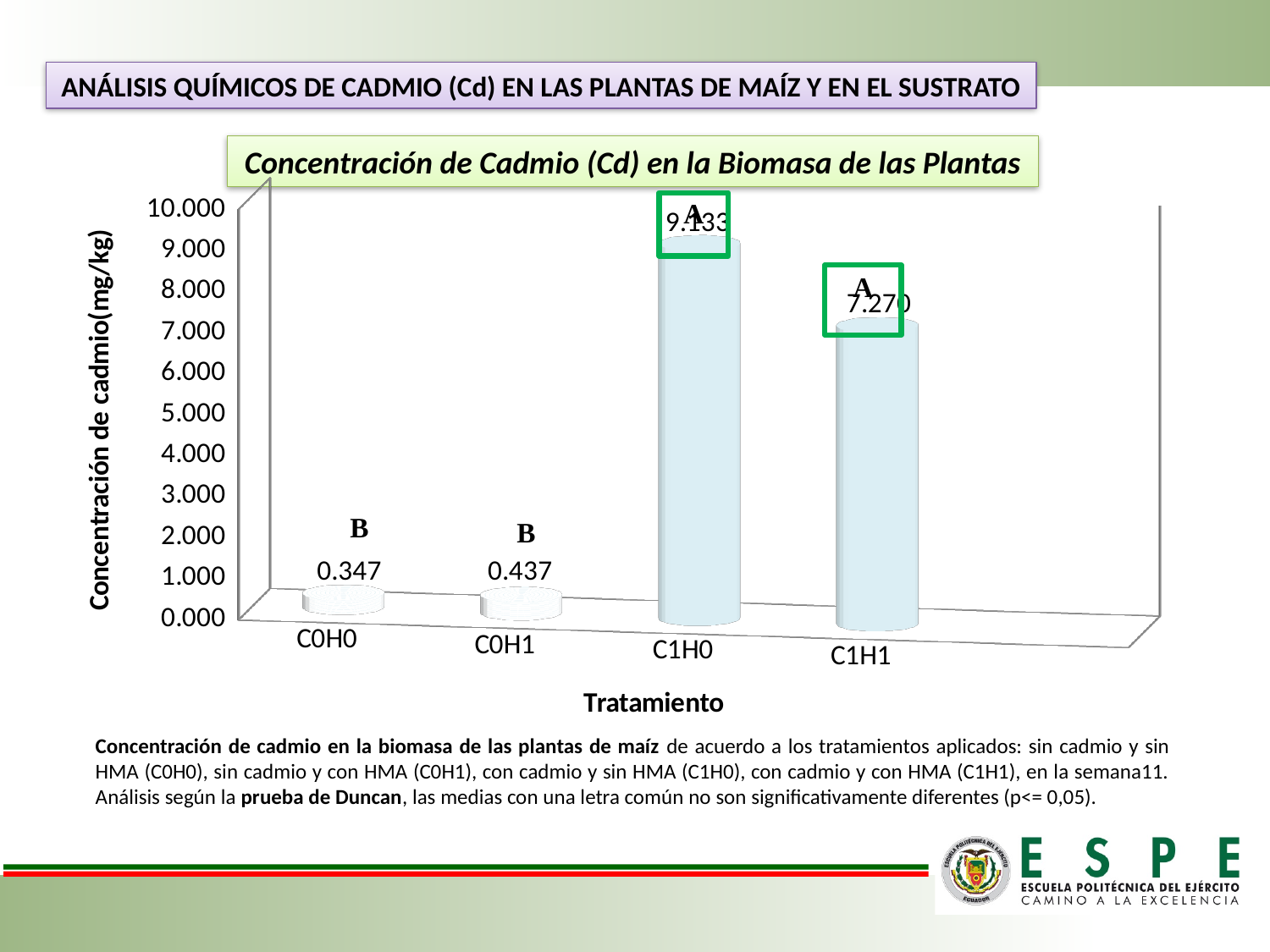

ANÁLISIS QUÍMICOS DE CADMIO (Cd) EN LAS PLANTAS DE MAÍZ Y EN EL SUSTRATO
Concentración de Cadmio (Cd) en la Biomasa de las Plantas

[unsupported chart]

A

A

B
B
Concentración de cadmio en la biomasa de las plantas de maíz de acuerdo a los tratamientos aplicados: sin cadmio y sin HMA (C0H0), sin cadmio y con HMA (C0H1), con cadmio y sin HMA (C1H0), con cadmio y con HMA (C1H1), en la semana11. Análisis según la prueba de Duncan, las medias con una letra común no son significativamente diferentes (p<= 0,05).